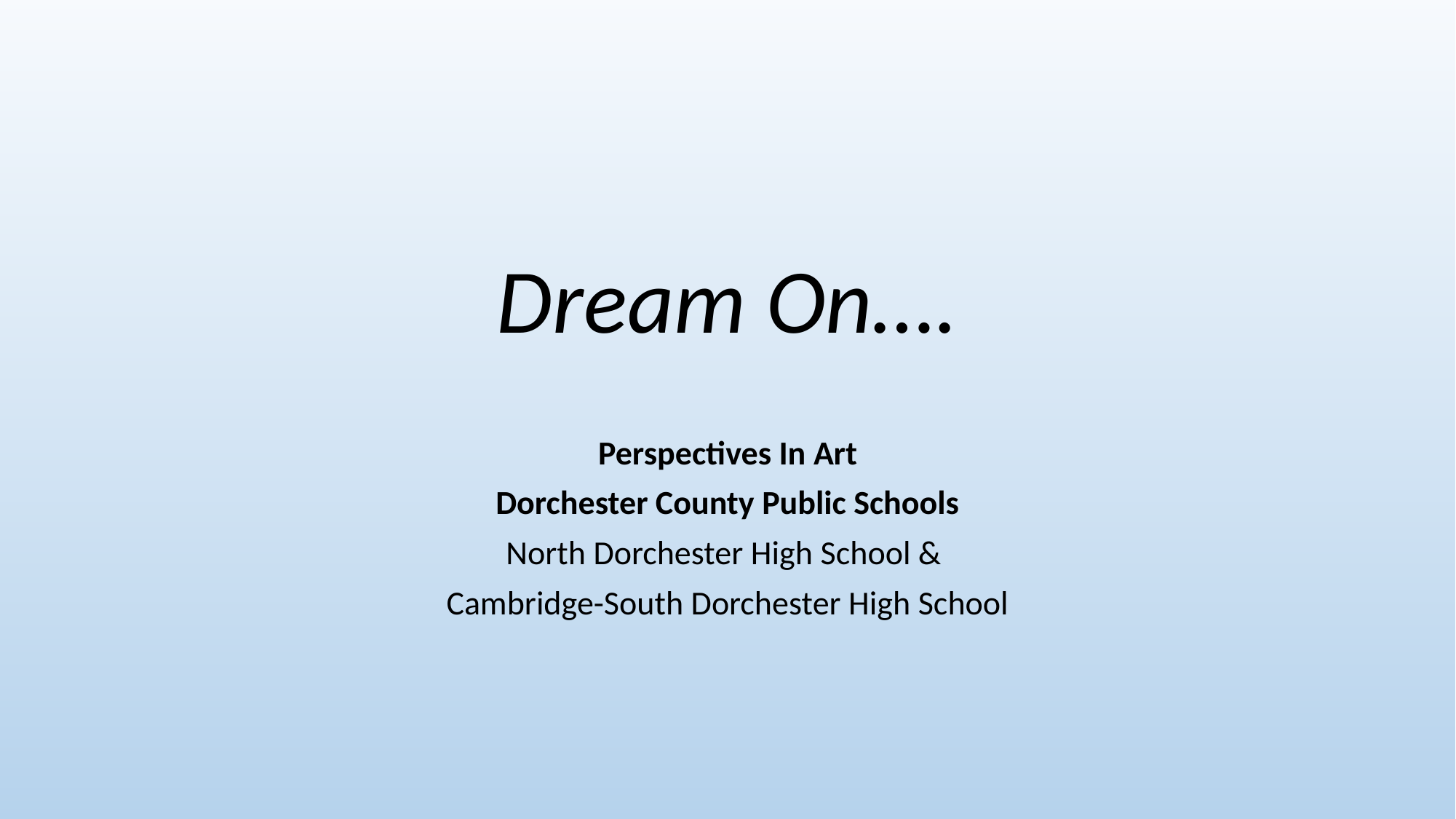

# Dream On….
Perspectives In Art
Dorchester County Public Schools
North Dorchester High School &
Cambridge-South Dorchester High School